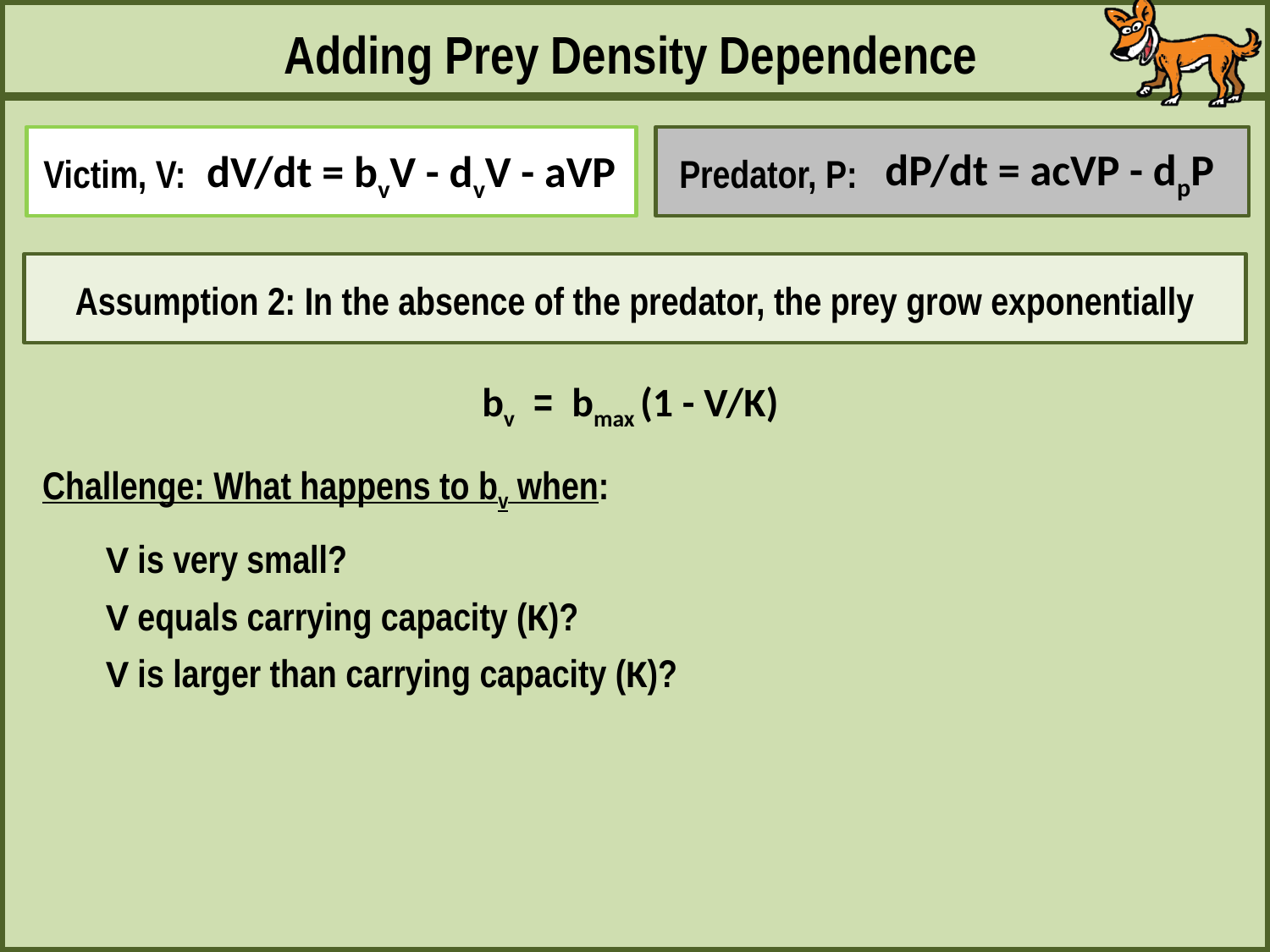

Adding Prey Density Dependence

dP/dt = acVP - dpP
dV/dt = bvV - dvV - aVP
Victim, V:
Predator, P:

Assumption 2: In the absence of the predator, the prey grow exponentially
bv  =  bmax (1 - V/K)
Challenge: What happens to bv when:

V is very small?

V equals carrying capacity (K)?

V is larger than carrying capacity (K)?